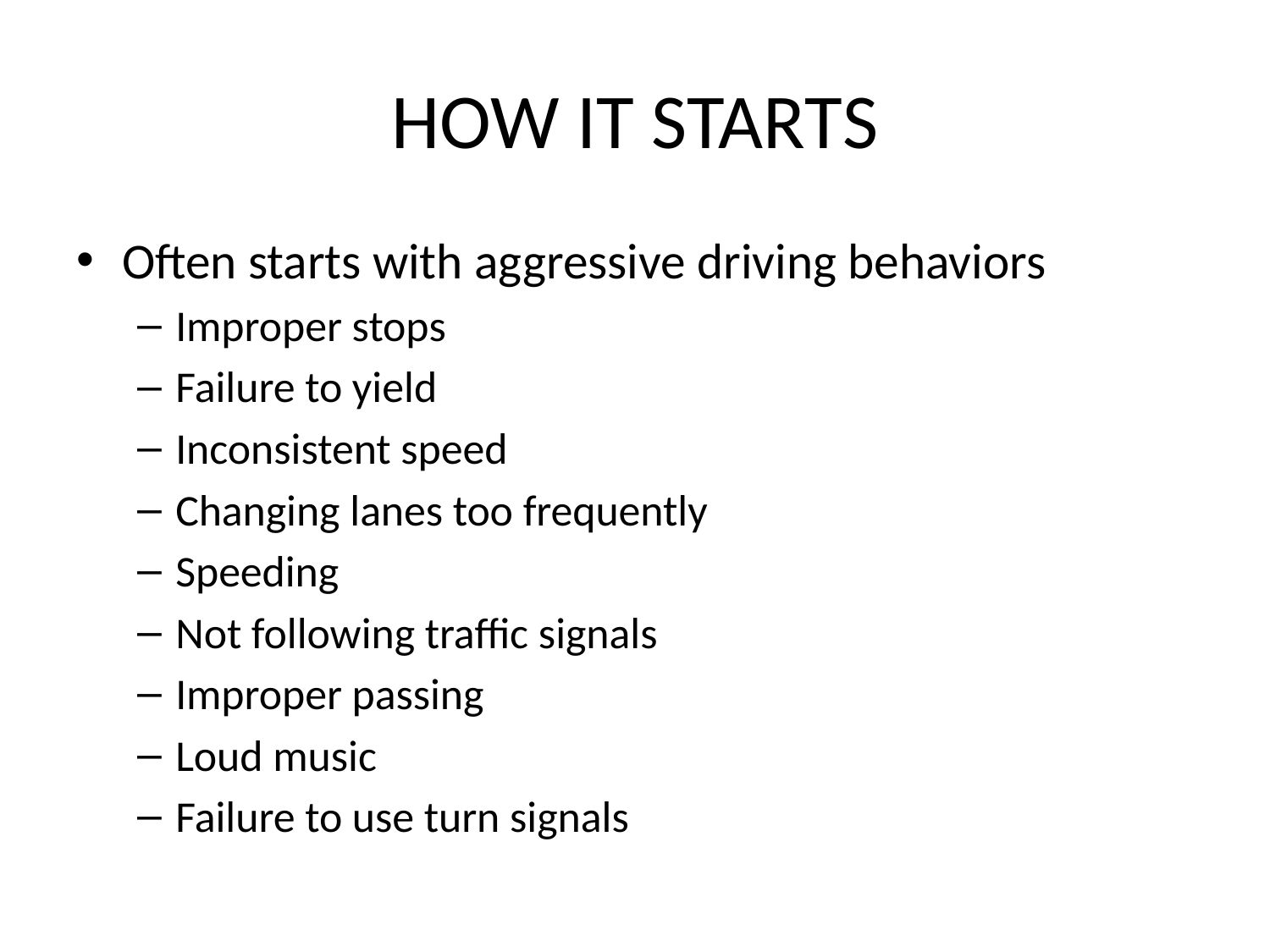

# HOW IT STARTS
Often starts with aggressive driving behaviors
Improper stops
Failure to yield
Inconsistent speed
Changing lanes too frequently
Speeding
Not following traffic signals
Improper passing
Loud music
Failure to use turn signals